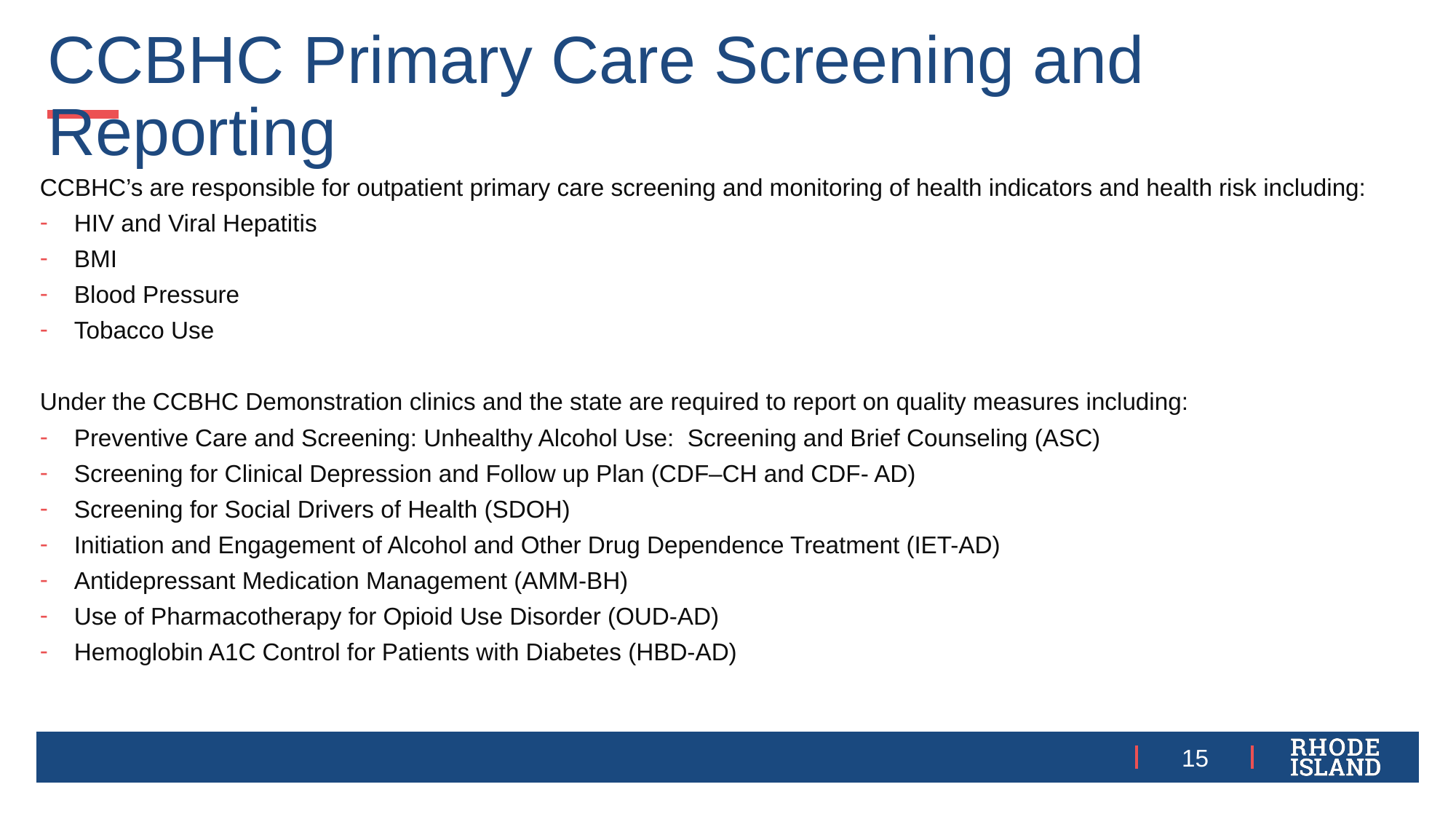

# CCBHC Primary Care Screening and Reporting
CCBHC’s are responsible for outpatient primary care screening and monitoring of health indicators and health risk including:
HIV and Viral Hepatitis
BMI
Blood Pressure
Tobacco Use

Under the CCBHC Demonstration clinics and the state are required to report on quality measures including:
Preventive Care and Screening: Unhealthy Alcohol Use:  Screening and Brief Counseling (ASC)
Screening for Clinical Depression and Follow up Plan (CDF–CH and CDF- AD)
Screening for Social Drivers of Health (SDOH)
Initiation and Engagement of Alcohol and Other Drug Dependence Treatment (IET-AD)
Antidepressant Medication Management (AMM-BH)
Use of Pharmacotherapy for Opioid Use Disorder (OUD-AD)
Hemoglobin A1C Control for Patients with Diabetes (HBD-AD)

15